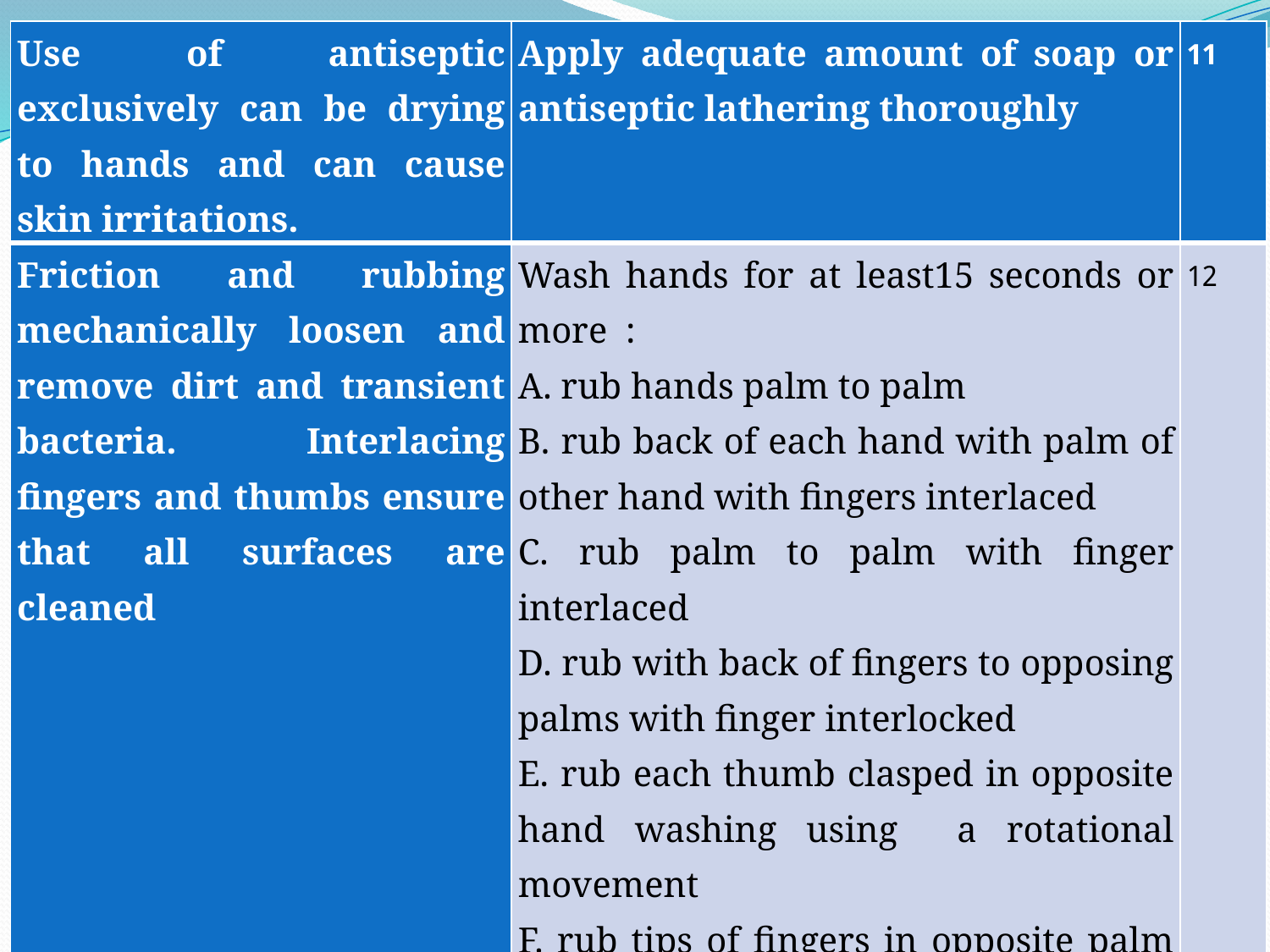

| Use of antiseptic exclusively can be drying to hands and can cause skin irritations. | Apply adequate amount of soap or antiseptic lathering thoroughly | 11 |
| --- | --- | --- |
| Friction and rubbing mechanically loosen and remove dirt and transient bacteria. Interlacing fingers and thumbs ensure that all surfaces are cleaned | Wash hands for at least15 seconds or more : A. rub hands palm to palm B. rub back of each hand with palm of other hand with fingers interlaced C. rub palm to palm with finger interlaced D. rub with back of fingers to opposing palms with finger interlocked E. rub each thumb clasped in opposite hand washing using a rotational movement F. rub tips of fingers in opposite palm in a circular motion d. rub each wrist | 12 |
#